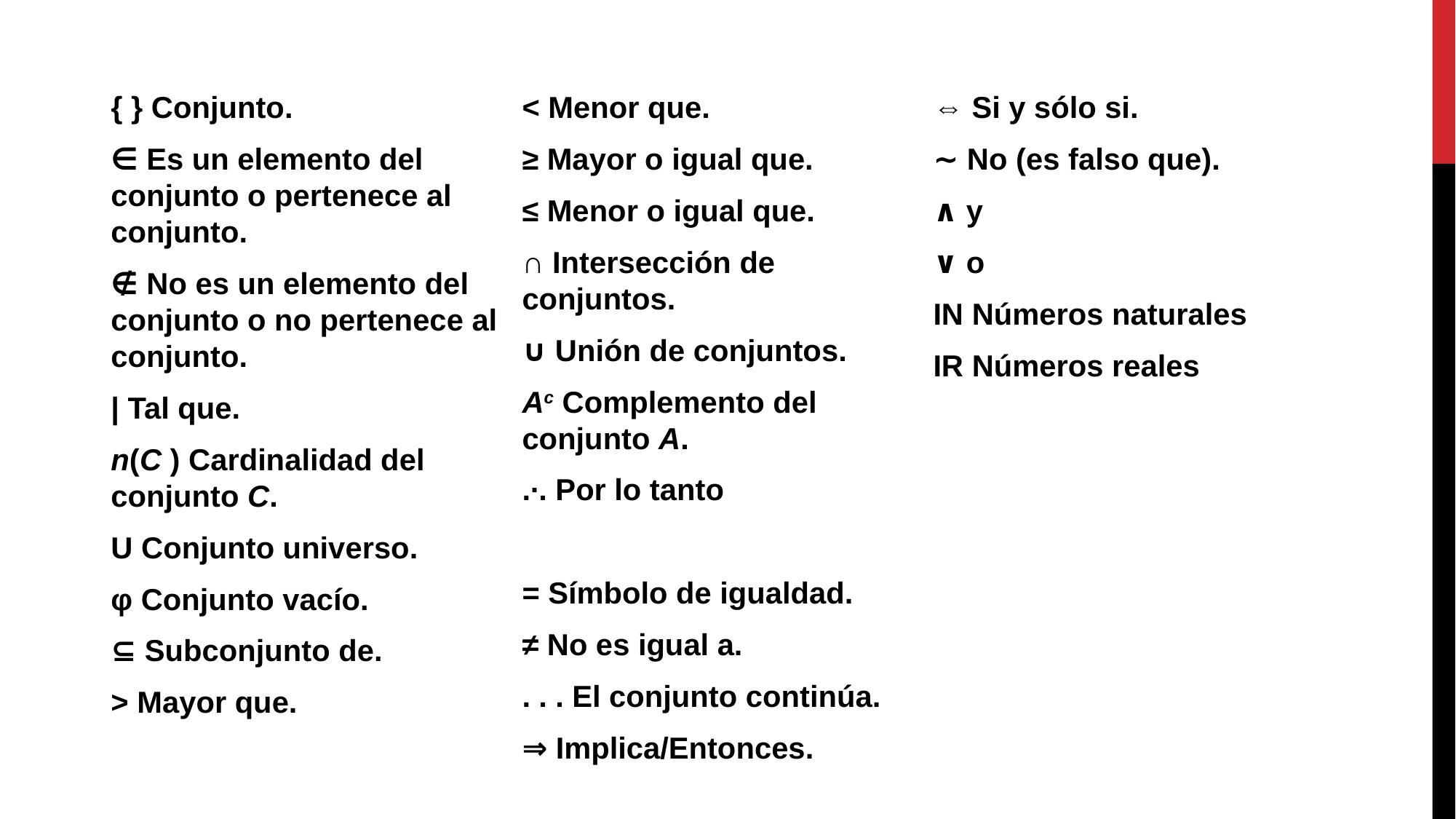

{ } Conjunto.
∈ Es un elemento del conjunto o pertenece al conjunto.
∉ No es un elemento del conjunto o no pertenece al conjunto.
| Tal que.
n(C ) Cardinalidad del conjunto C.
U Conjunto universo.
φ Conjunto vacío.
⊆ Subconjunto de.
> Mayor que.
< Menor que.
≥ Mayor o igual que.
≤ Menor o igual que.
∩ Intersección de conjuntos.
∪ Unión de conjuntos.
Ac Complemento del conjunto A.
.∙. Por lo tanto

= Símbolo de igualdad.
≠ No es igual a.
. . . El conjunto continúa.
⇒ Implica/Entonces.
⇔ Si y sólo si.
∼ No (es falso que).
∧ y
∨ o
IN Números naturales
IR Números reales